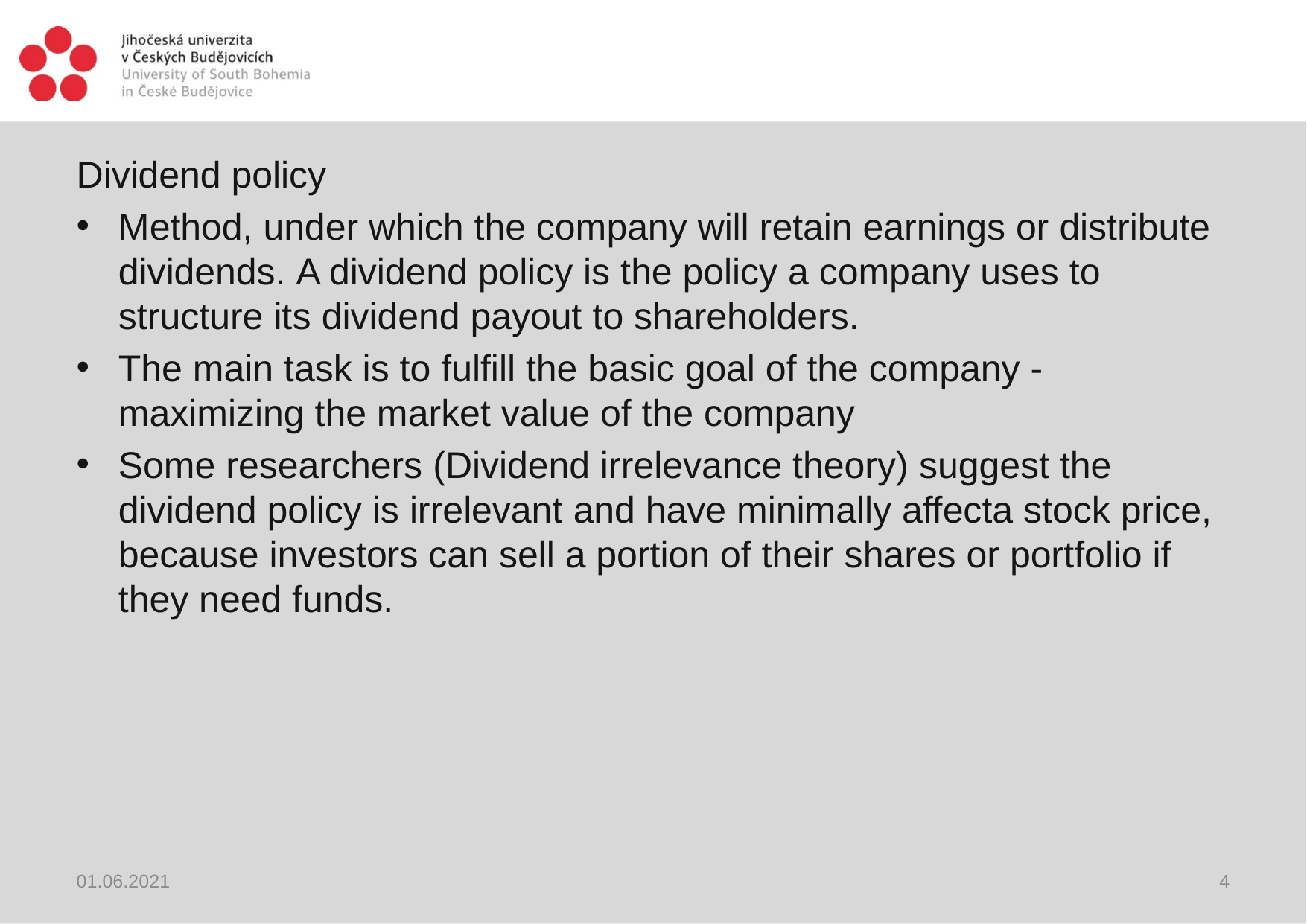

#
Dividend policy
Method, under which the company will retain earnings or distribute dividends. A dividend policy is the policy a company uses to structure its dividend payout to shareholders.
The main task is to fulfill the basic goal of the company - maximizing the market value of the company
Some researchers (Dividend irrelevance theory) suggest the dividend policy is irrelevant and have minimally affecta stock price,  because investors can sell a portion of their shares or portfolio if they need funds.
01.06.2021
4